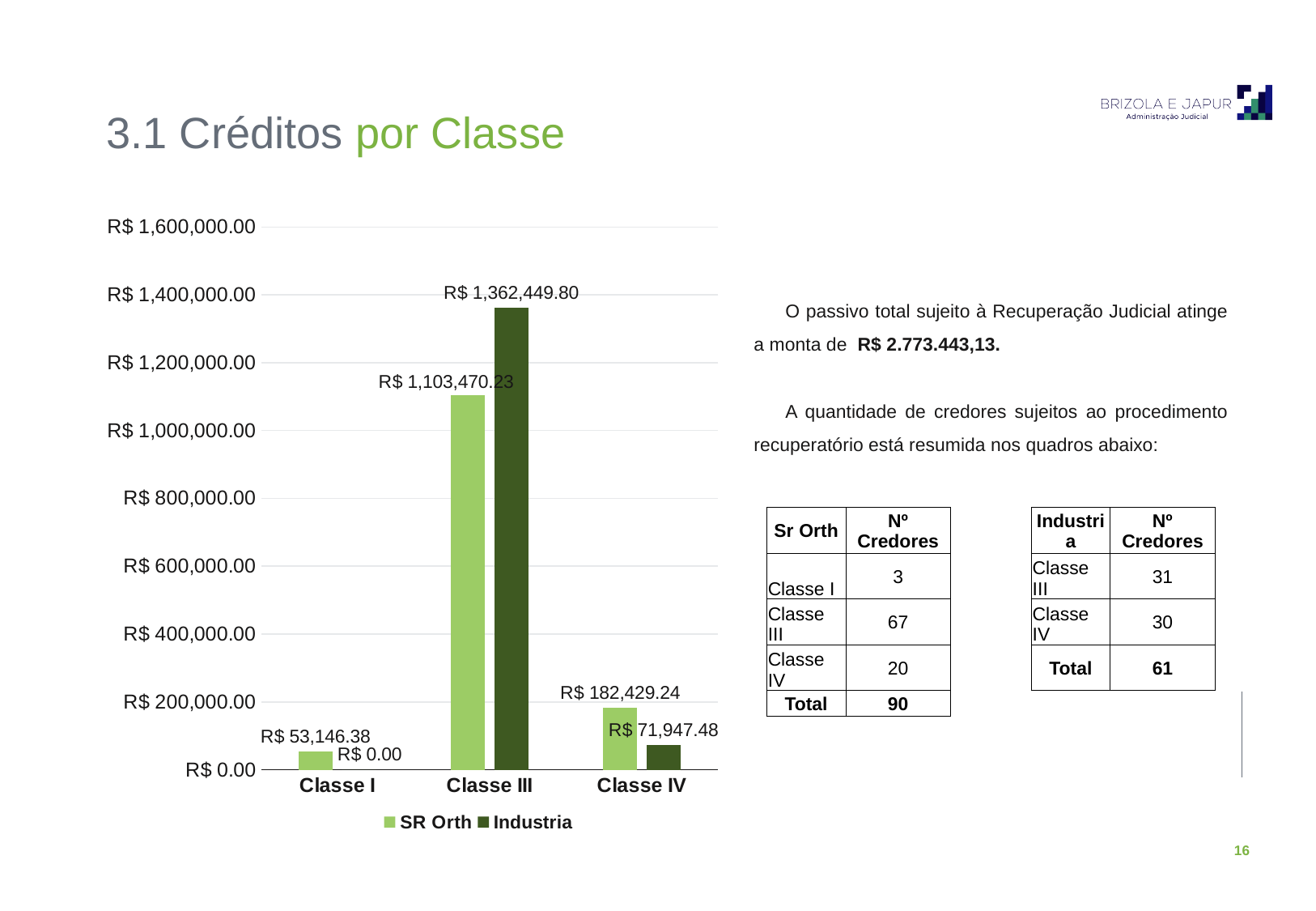

3.1 Créditos por Classe

### Chart

| Category | SR Orth | Industria |
|---|---|---|
| Classe I | 53146.380000000005 | 0.0 |
| Classe III | 1103470.23 | 1362449.8 |
| Classe IV | 182429.24 | 71947.48 |
O passivo total sujeito à Recuperação Judicial atinge a monta de  R$ 2.773.443,13.

A quantidade de credores sujeitos ao procedimento recuperatório está resumida nos quadros abaixo:
| Sr Orth | Nº Credores |  | Industria | Nº Credores |
| --- | --- | --- | --- | --- |
| Classe I | 3 |  | Classe III | 31 |
| Classe III | 67 |  | Classe IV | 30 |
| Classe IV | 20 |  | Total | 61 |
| Total | 90 |  |  |  |